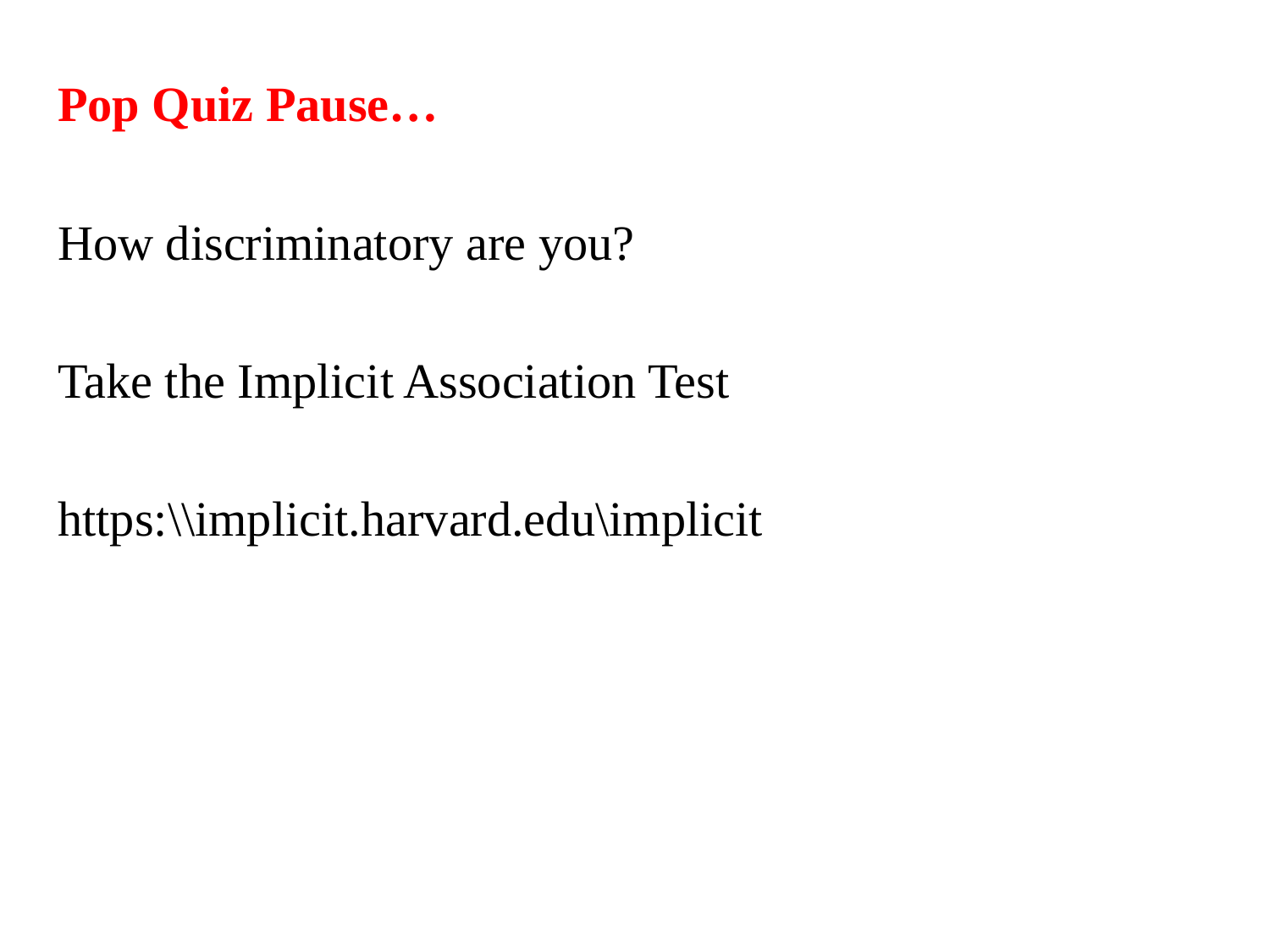

Pop Quiz Pause…

How discriminatory are you?

Take the Implicit Association Test

https:\\implicit.harvard.edu\implicit